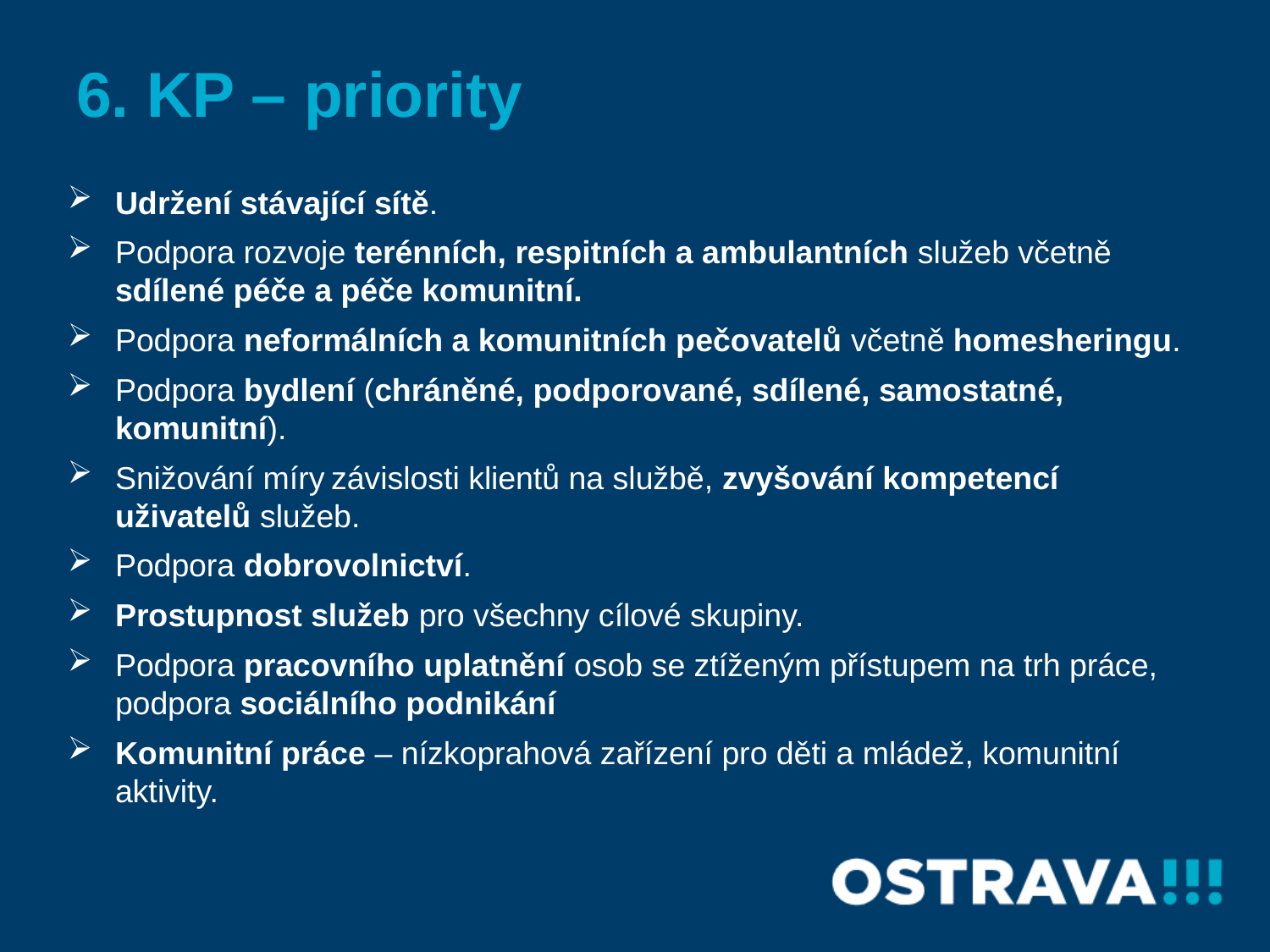

# 6. KP – priority
Udržení stávající sítě.
Podpora rozvoje terénních, respitních a ambulantních služeb včetně sdílené péče a péče komunitní.
Podpora neformálních a komunitních pečovatelů včetně homesheringu.
Podpora bydlení (chráněné, podporované, sdílené, samostatné, komunitní).
Snižování míry závislosti klientů na službě, zvyšování kompetencí uživatelů služeb.
Podpora dobrovolnictví.
Prostupnost služeb pro všechny cílové skupiny.
Podpora pracovního uplatnění osob se ztíženým přístupem na trh práce, podpora sociálního podnikání
Komunitní práce – nízkoprahová zařízení pro děti a mládež, komunitní aktivity.